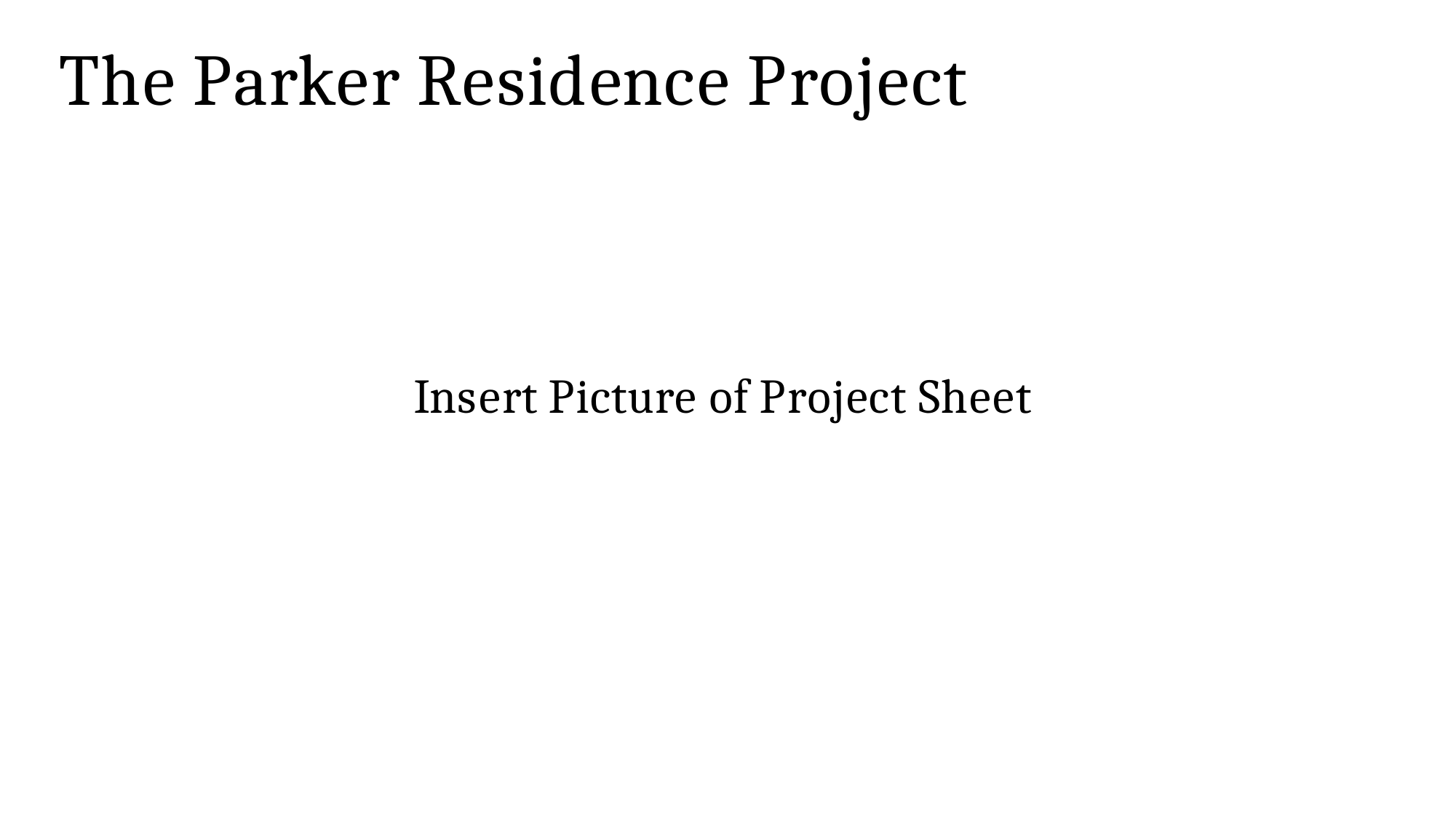

The Parker Residence Project
Insert Picture of Project Sheet